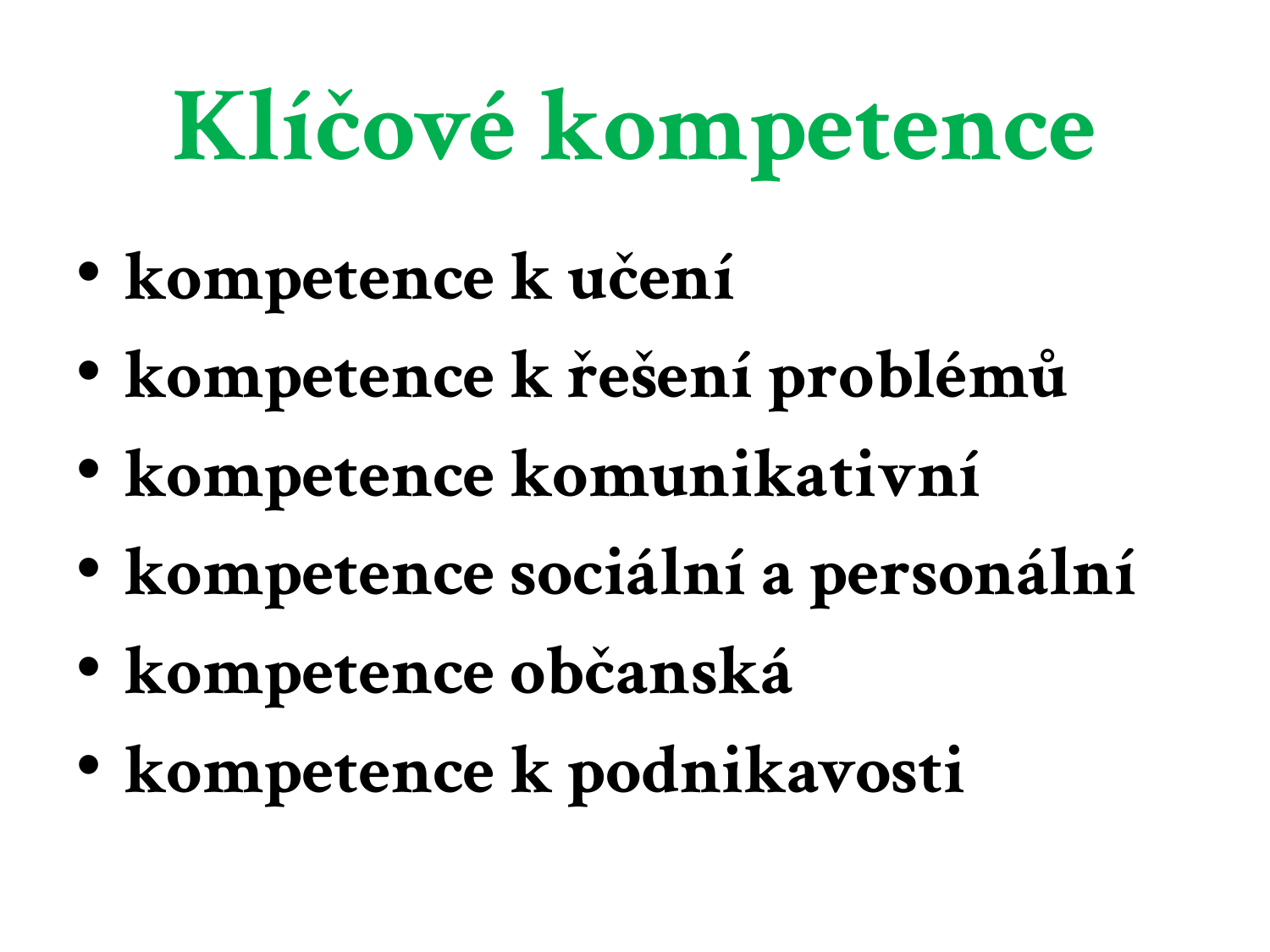

# Klíčové kompetence
kompetence k učení
kompetence k řešení problémů
kompetence komunikativní
kompetence sociální a personální
kompetence občanská
kompetence k podnikavosti